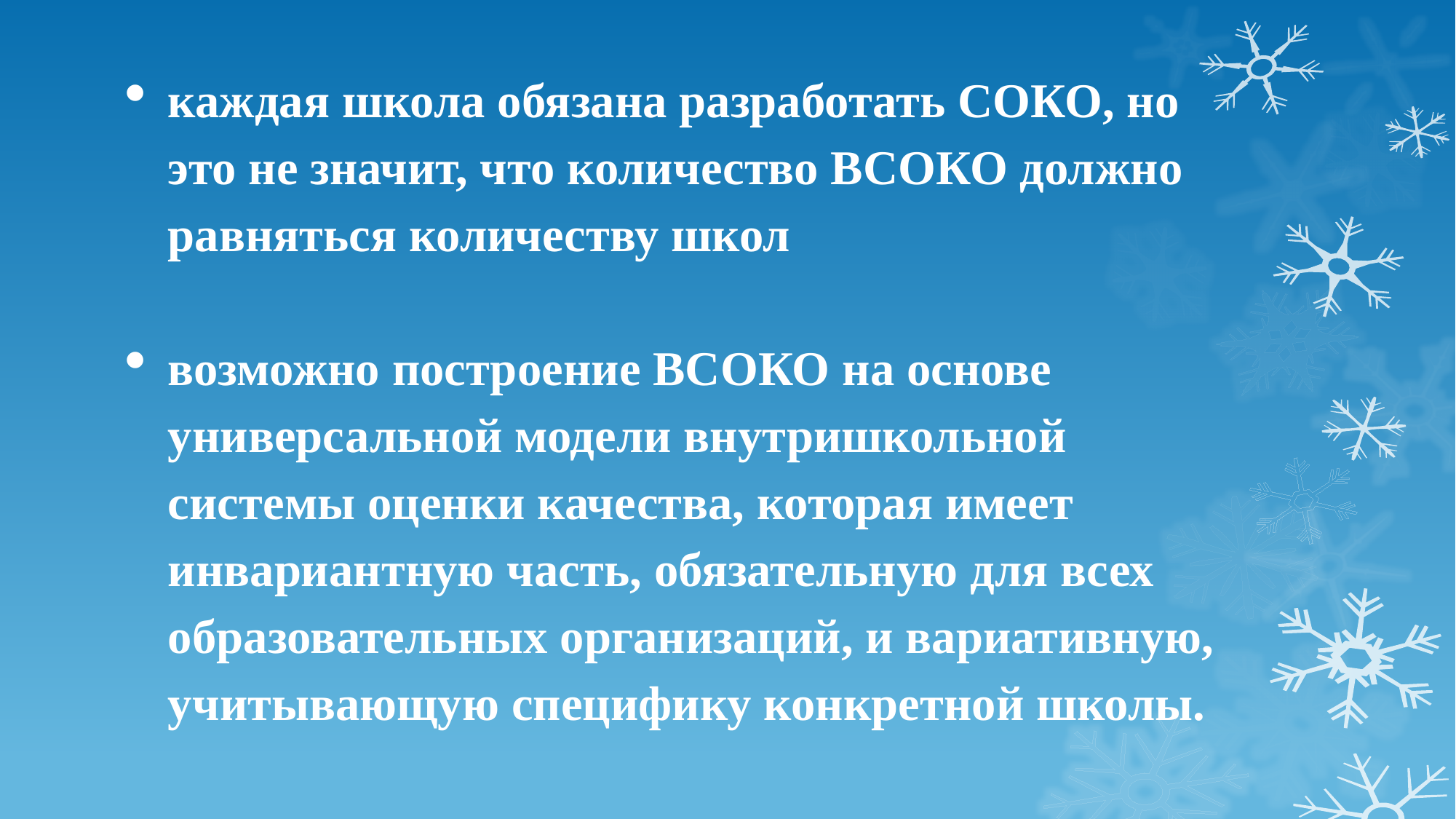

каждая школа обязана разработать СОКО, но это не значит, что количество ВСОКО должно равняться количеству школ

возможно построение ВСОКО на основе универсальной модели внутришкольной системы оценки качества, которая имеет инвариантную часть, обязательную для всех образовательных организаций, и вариативную, учитывающую специфику конкретной школы.